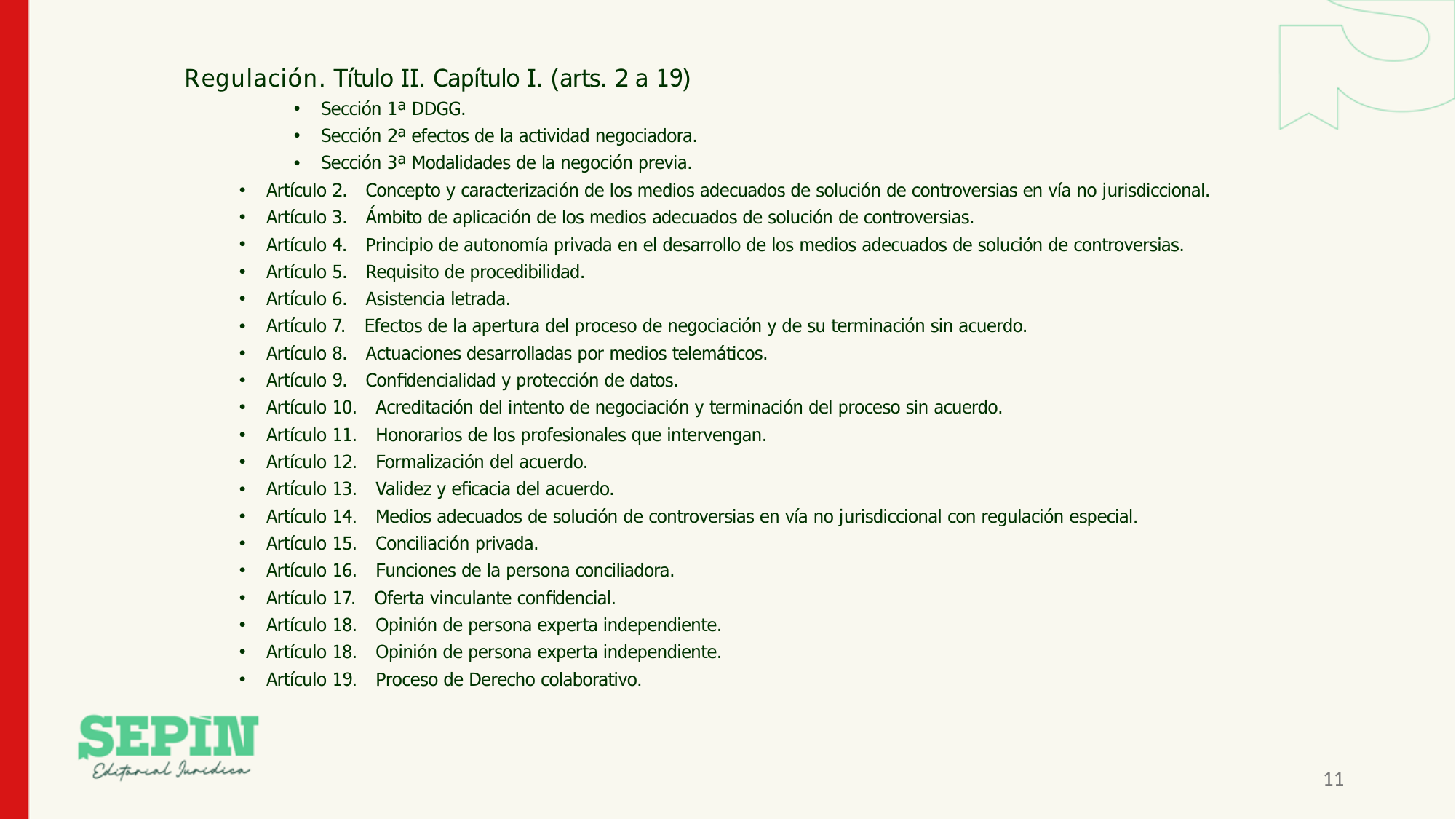

Regulación. Título II. Capítulo I. (arts. 2 a 19)
Sección 1ª DDGG.
Sección 2ª efectos de la actividad negociadora.
Sección 3ª Modalidades de la negoción previa.
Artículo 2. Concepto y caracterización de los medios adecuados de solución de controversias en vía no jurisdiccional.
Artículo 3. Ámbito de aplicación de los medios adecuados de solución de controversias.
Artículo 4. Principio de autonomía privada en el desarrollo de los medios adecuados de solución de controversias.
Artículo 5. Requisito de procedibilidad.
Artículo 6. Asistencia letrada.
Artículo 7. Efectos de la apertura del proceso de negociación y de su terminación sin acuerdo.
Artículo 8. Actuaciones desarrolladas por medios telemáticos.
Artículo 9. Confidencialidad y protección de datos.
Artículo 10. Acreditación del intento de negociación y terminación del proceso sin acuerdo.
Artículo 11. Honorarios de los profesionales que intervengan.
Artículo 12. Formalización del acuerdo.
Artículo 13. Validez y eficacia del acuerdo.
Artículo 14. Medios adecuados de solución de controversias en vía no jurisdiccional con regulación especial.
Artículo 15. Conciliación privada.
Artículo 16. Funciones de la persona conciliadora.
Artículo 17. Oferta vinculante confidencial.
Artículo 18. Opinión de persona experta independiente.
Artículo 18. Opinión de persona experta independiente.
Artículo 19. Proceso de Derecho colaborativo.

11